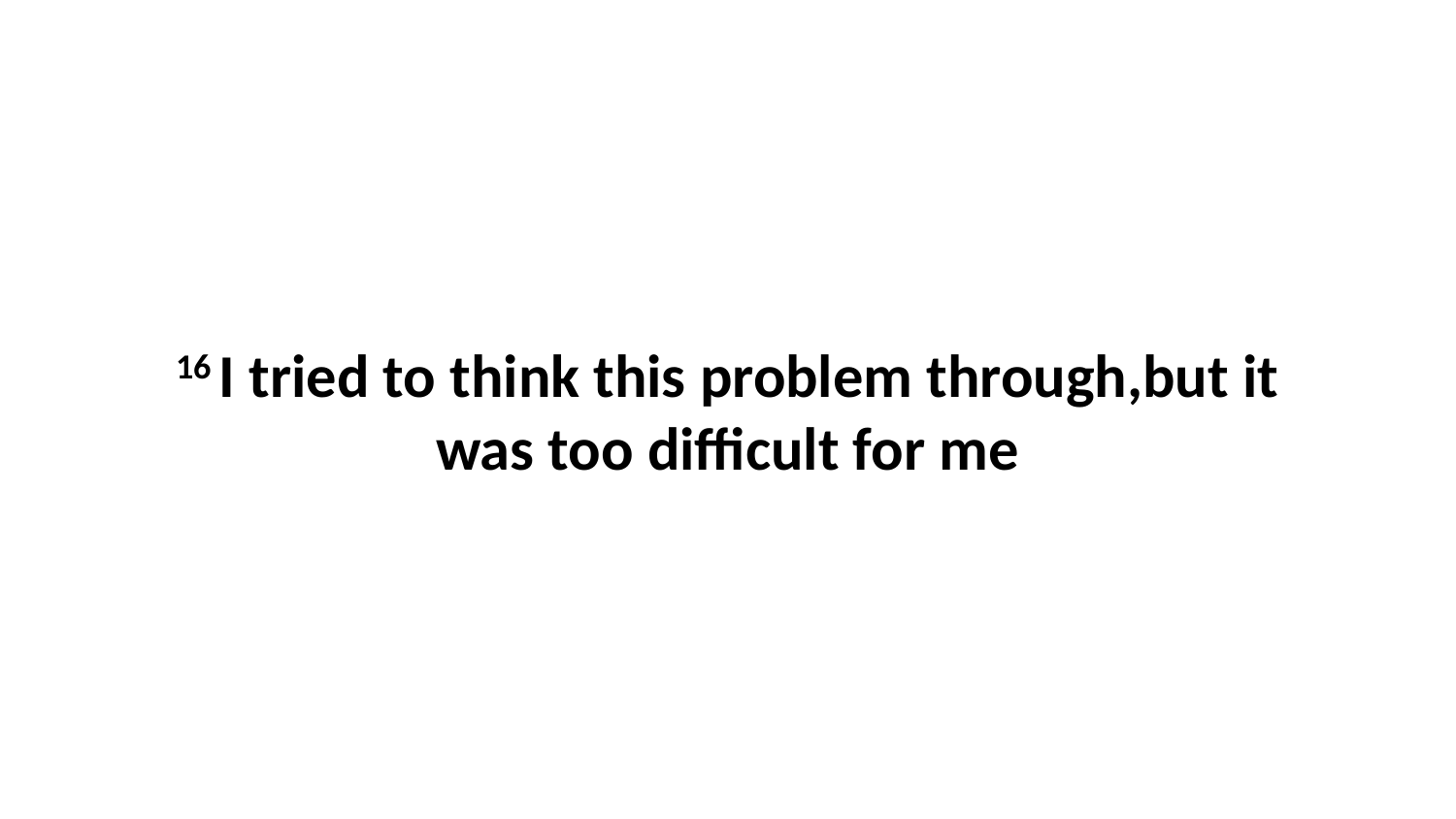

16 I tried to think this problem through,but it was too difficult for me